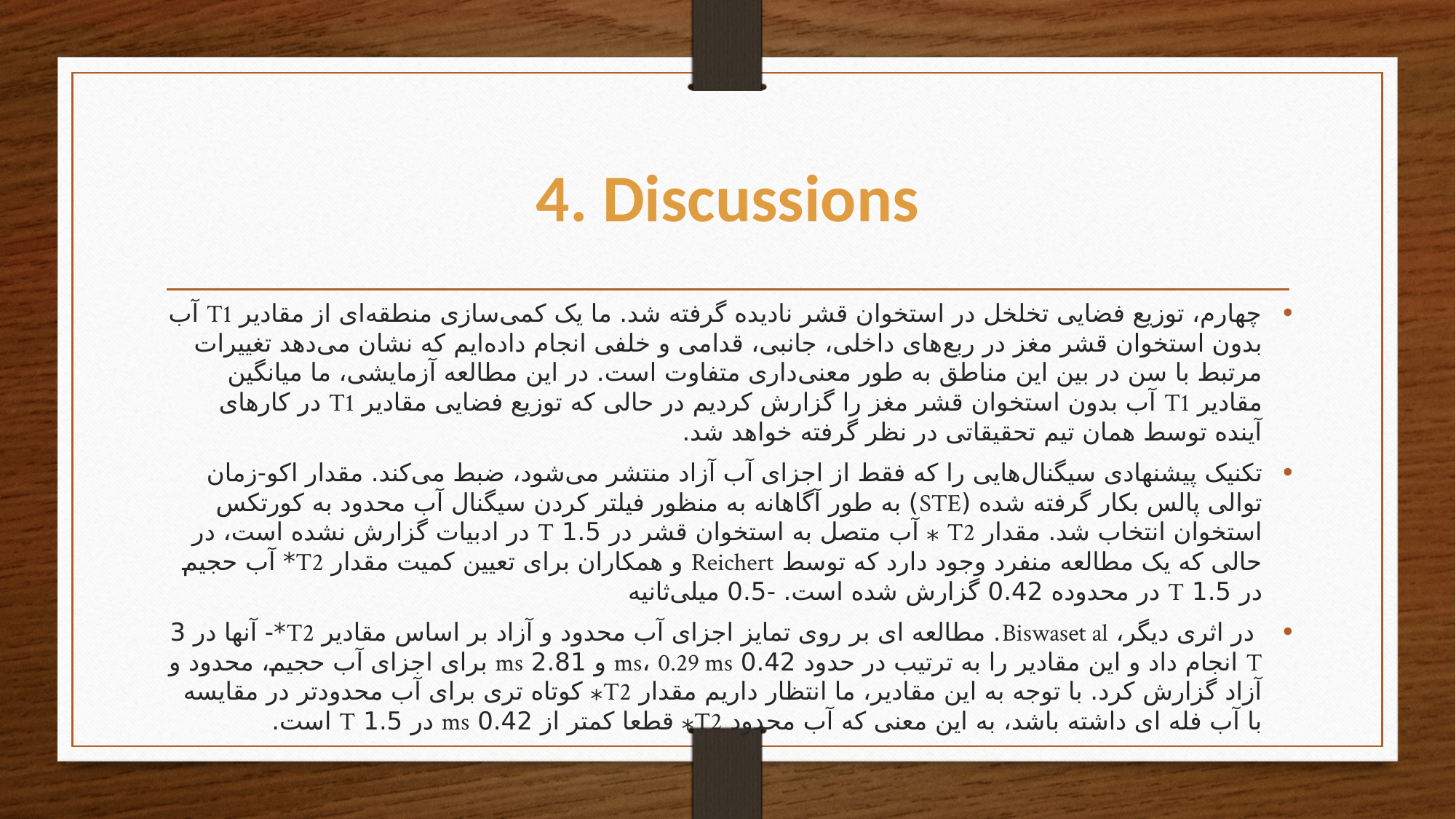

# 4. Discussions
چهارم، توزیع فضایی تخلخل در استخوان قشر نادیده گرفته شد. ما یک کمی‌سازی منطقه‌ای از مقادیر T1 آب بدون استخوان قشر مغز در ربع‌های داخلی، جانبی، قدامی و خلفی انجام داده‌ایم که نشان می‌دهد تغییرات مرتبط با سن در بین این مناطق به طور معنی‌داری متفاوت است. در این مطالعه آزمایشی، ما میانگین مقادیر T1 آب بدون استخوان قشر مغز را گزارش کردیم در حالی که توزیع فضایی مقادیر T1 در کارهای آینده توسط همان تیم تحقیقاتی در نظر گرفته خواهد شد.
تکنیک پیشنهادی سیگنال‌هایی را که فقط از اجزای آب آزاد منتشر می‌شود، ضبط می‌کند. مقدار اکو-زمان توالی پالس بکار گرفته شده (STE) به طور آگاهانه به منظور فیلتر کردن سیگنال آب محدود به کورتکس استخوان انتخاب شد. مقدار T2 ⁎ آب متصل به استخوان قشر در 1.5 T در ادبیات گزارش نشده است، در حالی که یک مطالعه منفرد وجود دارد که توسط Reichert و همکاران برای تعیین کمیت مقدار T2* آب حجیم در 1.5 T در محدوده 0.42 گزارش شده است. -0.5 میلی‌ثانیه
 در اثری دیگر، Biswaset al. مطالعه ای بر روی تمایز اجزای آب محدود و آزاد بر اساس مقادیر T2*- آنها در 3 T انجام داد و این مقادیر را به ترتیب در حدود 0.42 ms، 0.29 ms و 2.81 ms برای اجزای آب حجیم، محدود و آزاد گزارش کرد. با توجه به این مقادیر، ما انتظار داریم مقدار T2⁎ کوتاه تری برای آب محدودتر در مقایسه با آب فله ای داشته باشد، به این معنی که آب محدود T2⁎ قطعا کمتر از 0.42 ms در 1.5 T است.